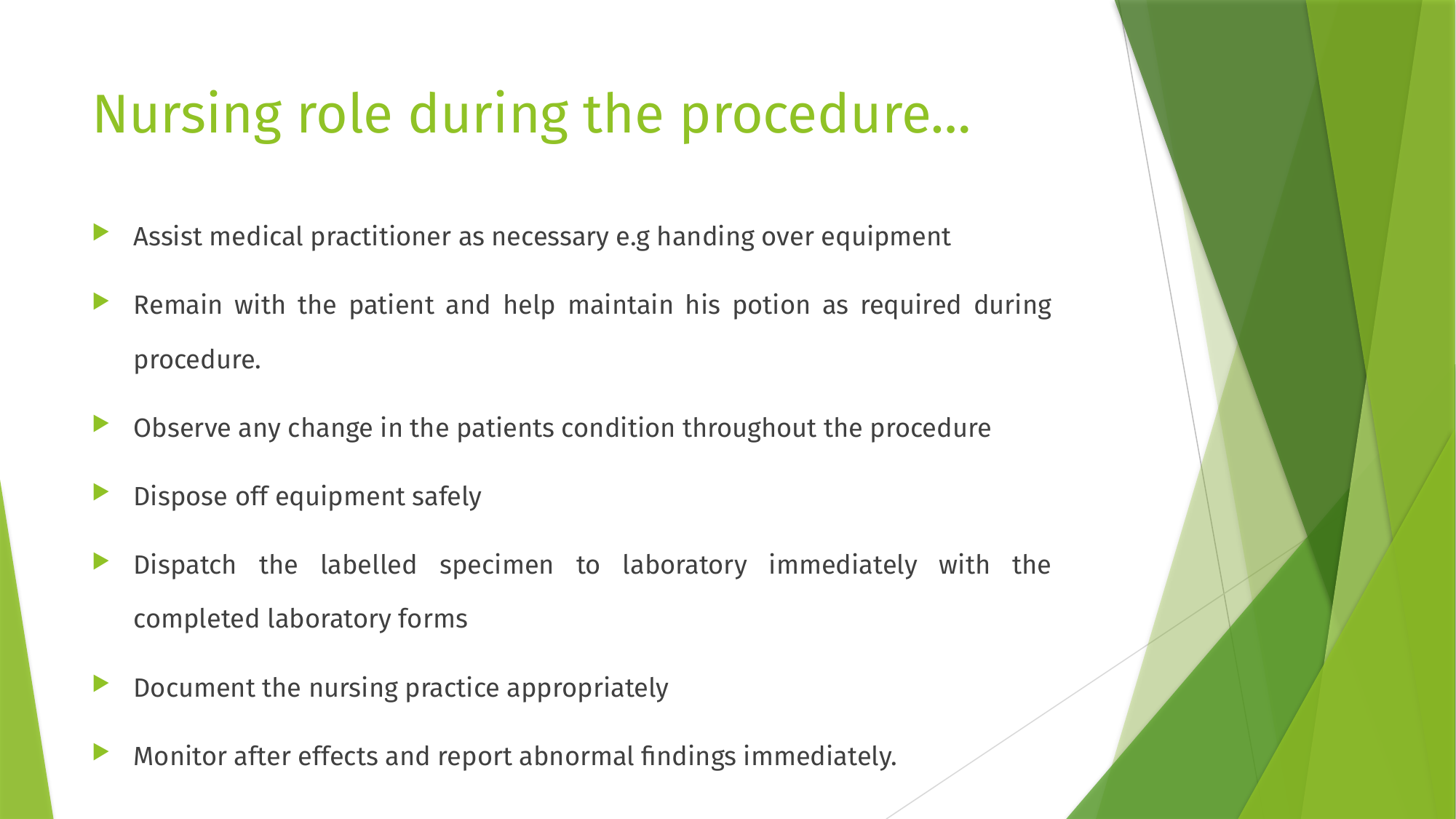

# Nursing role during the procedure…
Assist medical practitioner as necessary e.g handing over equipment
Remain with the patient and help maintain his potion as required during procedure.
Observe any change in the patients condition throughout the procedure
Dispose off equipment safely
Dispatch the labelled specimen to laboratory immediately with the completed laboratory forms
Document the nursing practice appropriately
Monitor after effects and report abnormal findings immediately.